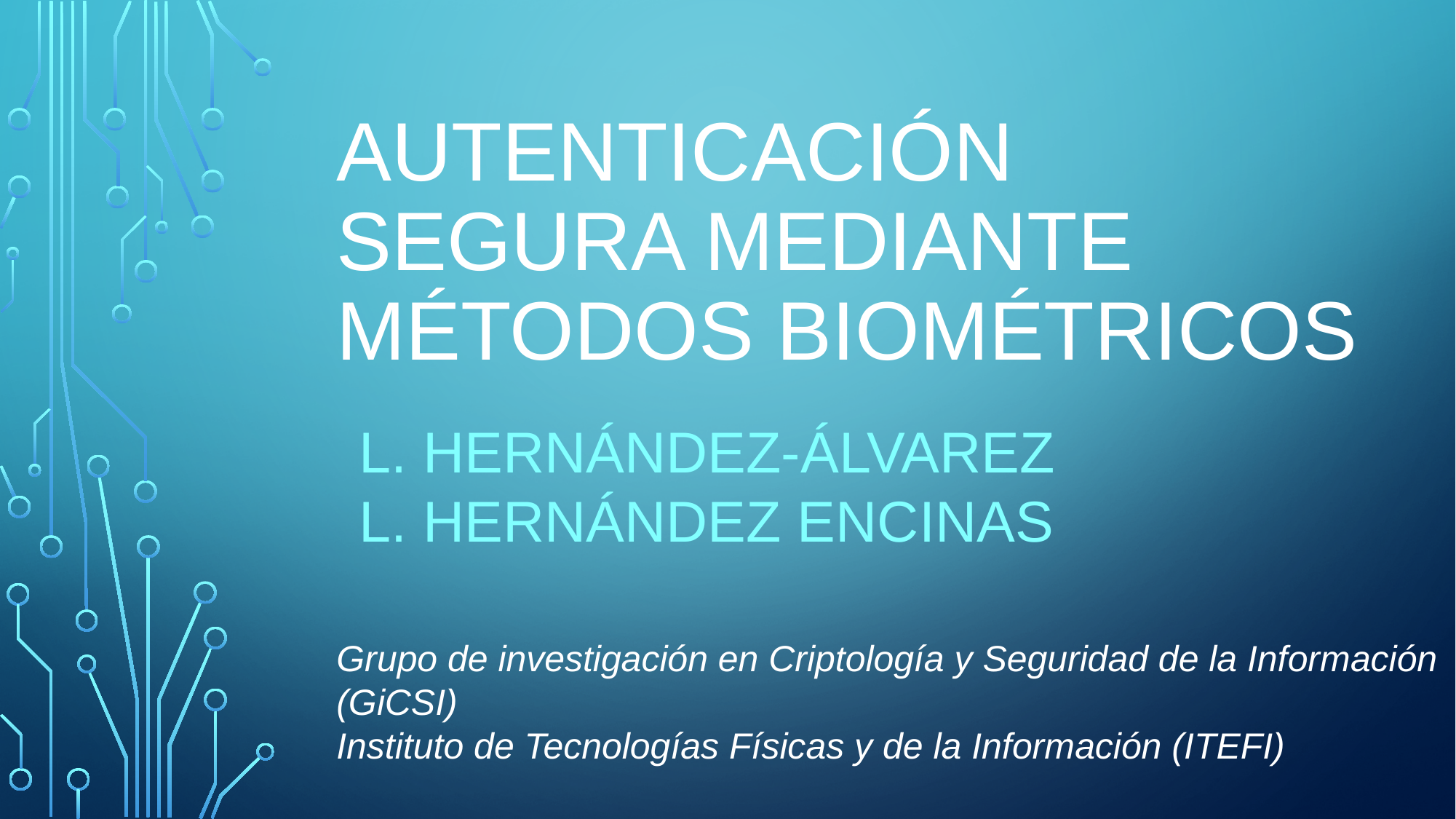

# Autenticación segura mediante métodos biométricos
L. Hernández-Álvarez
L. Hernández Encinas

Grupo de investigación en Criptología y Seguridad de la Información (GiCSI)
Instituto de Tecnologías Físicas y de la Información (ITEFI)